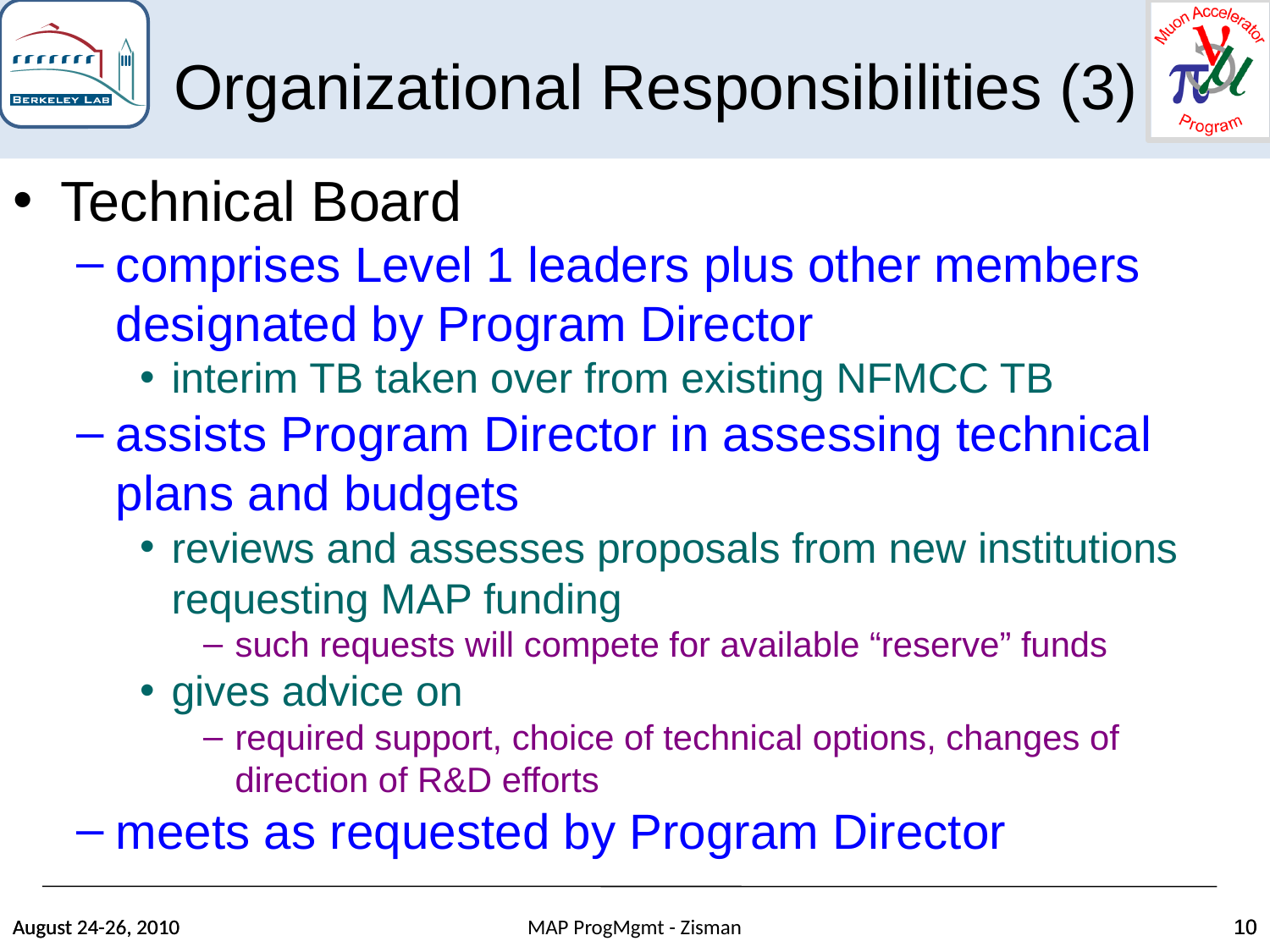

Organizational Responsibilities (3)
Technical Board
comprises Level 1 leaders plus other members designated by Program Director
interim TB taken over from existing NFMCC TB
assists Program Director in assessing technical plans and budgets
reviews and assesses proposals from new institutions requesting MAP funding
such requests will compete for available “reserve” funds
gives advice on
required support, choice of technical options, changes of direction of R&D efforts
meets as requested by Program Director
August 24-26, 2010
August 24-26, 2010
MAP ProgMgmt - Zisman
10
10